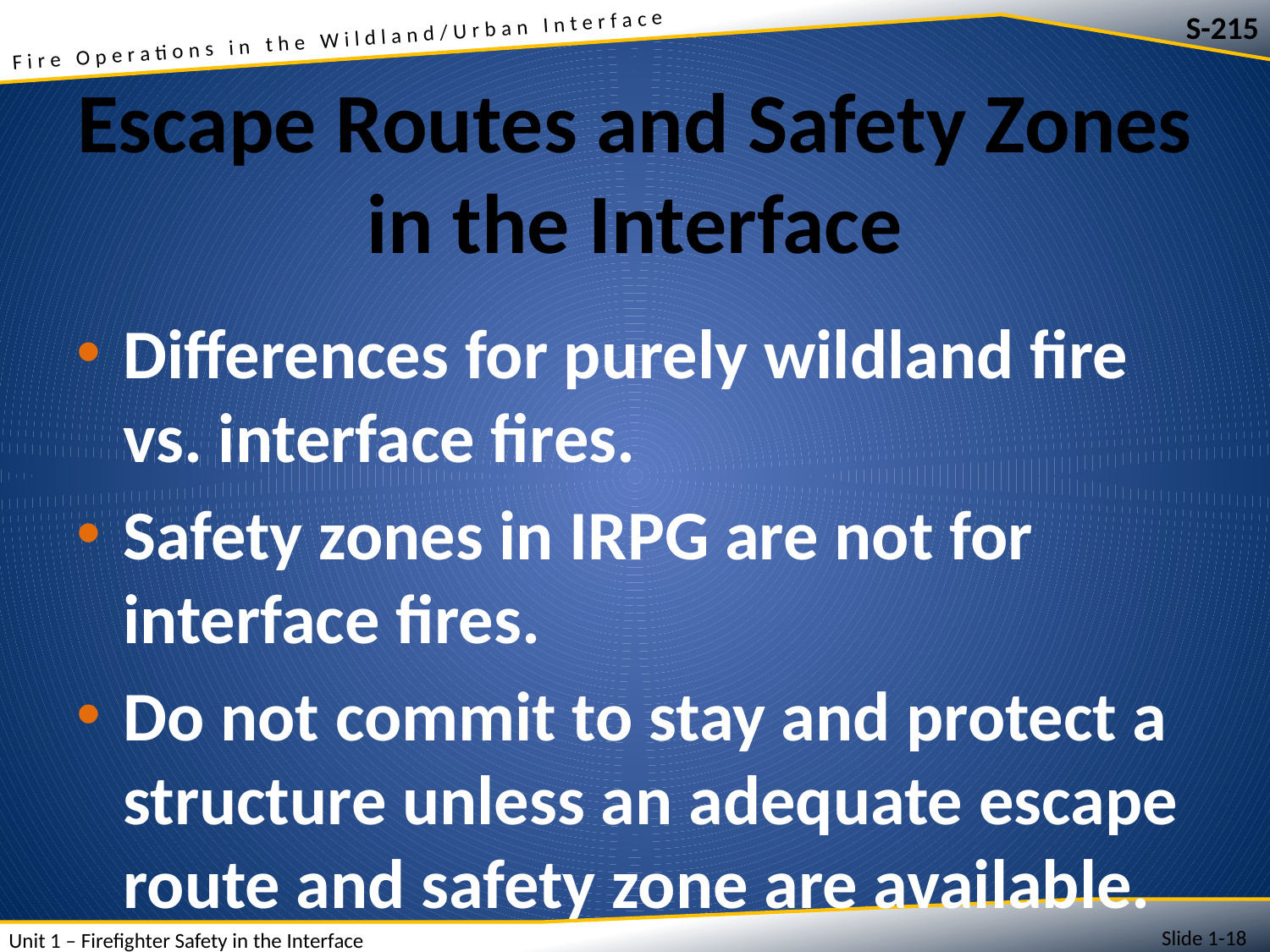

# Escape Routes and Safety Zones in the Interface
Differences for purely wildland fire vs. interface fires.
Safety zones in IRPG are not for interface fires.
Do not commit to stay and protect a structure unless an adequate escape route and safety zone are available.
Slide 1-18
Unit 1 – Firefighter Safety in the Interface